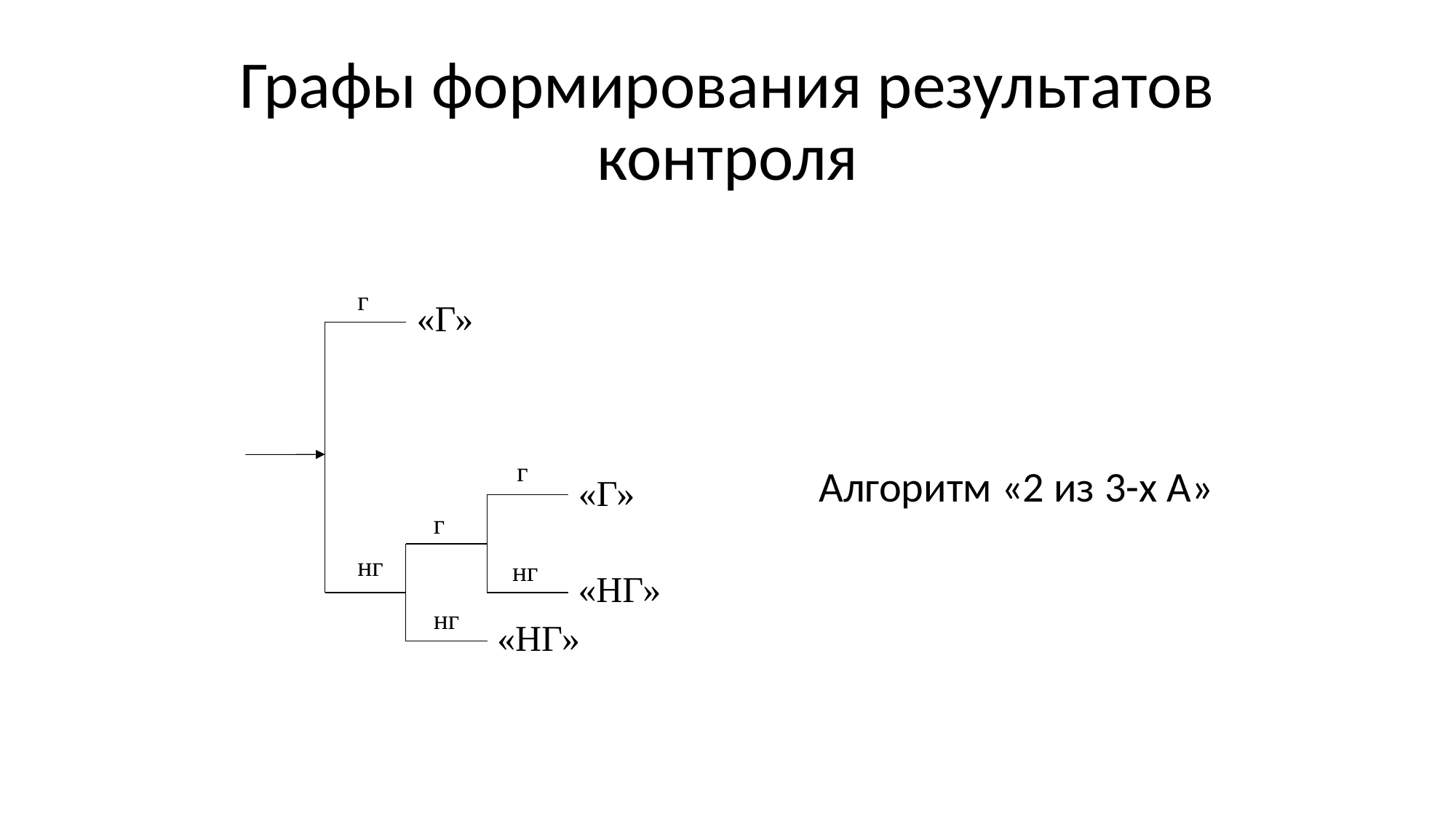

# Графы формирования результатов контроля
г
«Г»
г
Алгоритм «2 из 3-х А»
«Г»
г
нг
нг
«НГ»
нг
«НГ»